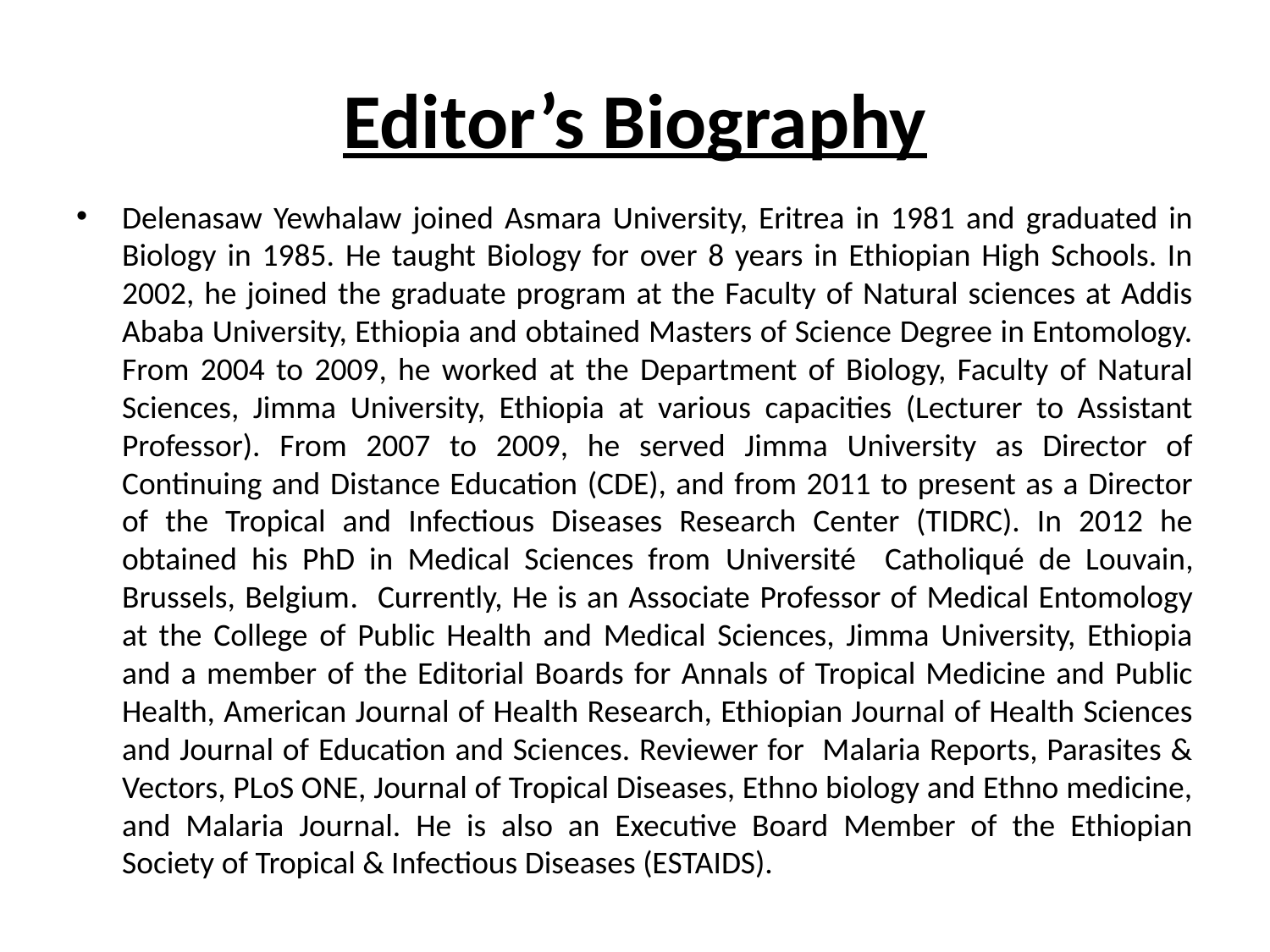

# Editor’s Biography
Delenasaw Yewhalaw joined Asmara University, Eritrea in 1981 and graduated in Biology in 1985. He taught Biology for over 8 years in Ethiopian High Schools. In 2002, he joined the graduate program at the Faculty of Natural sciences at Addis Ababa University, Ethiopia and obtained Masters of Science Degree in Entomology. From 2004 to 2009, he worked at the Department of Biology, Faculty of Natural Sciences, Jimma University, Ethiopia at various capacities (Lecturer to Assistant Professor). From 2007 to 2009, he served Jimma University as Director of Continuing and Distance Education (CDE), and from 2011 to present as a Director of the Tropical and Infectious Diseases Research Center (TIDRC). In 2012 he obtained his PhD in Medical Sciences from Université  Catholiqué de Louvain, Brussels, Belgium.  Currently, He is an Associate Professor of Medical Entomology at the College of Public Health and Medical Sciences, Jimma University, Ethiopia and a member of the Editorial Boards for Annals of Tropical Medicine and Public Health, American Journal of Health Research, Ethiopian Journal of Health Sciences and Journal of Education and Sciences. Reviewer for  Malaria Reports, Parasites & Vectors, PLoS ONE, Journal of Tropical Diseases, Ethno biology and Ethno medicine, and Malaria Journal. He is also an Executive Board Member of the Ethiopian Society of Tropical & Infectious Diseases (ESTAIDS).